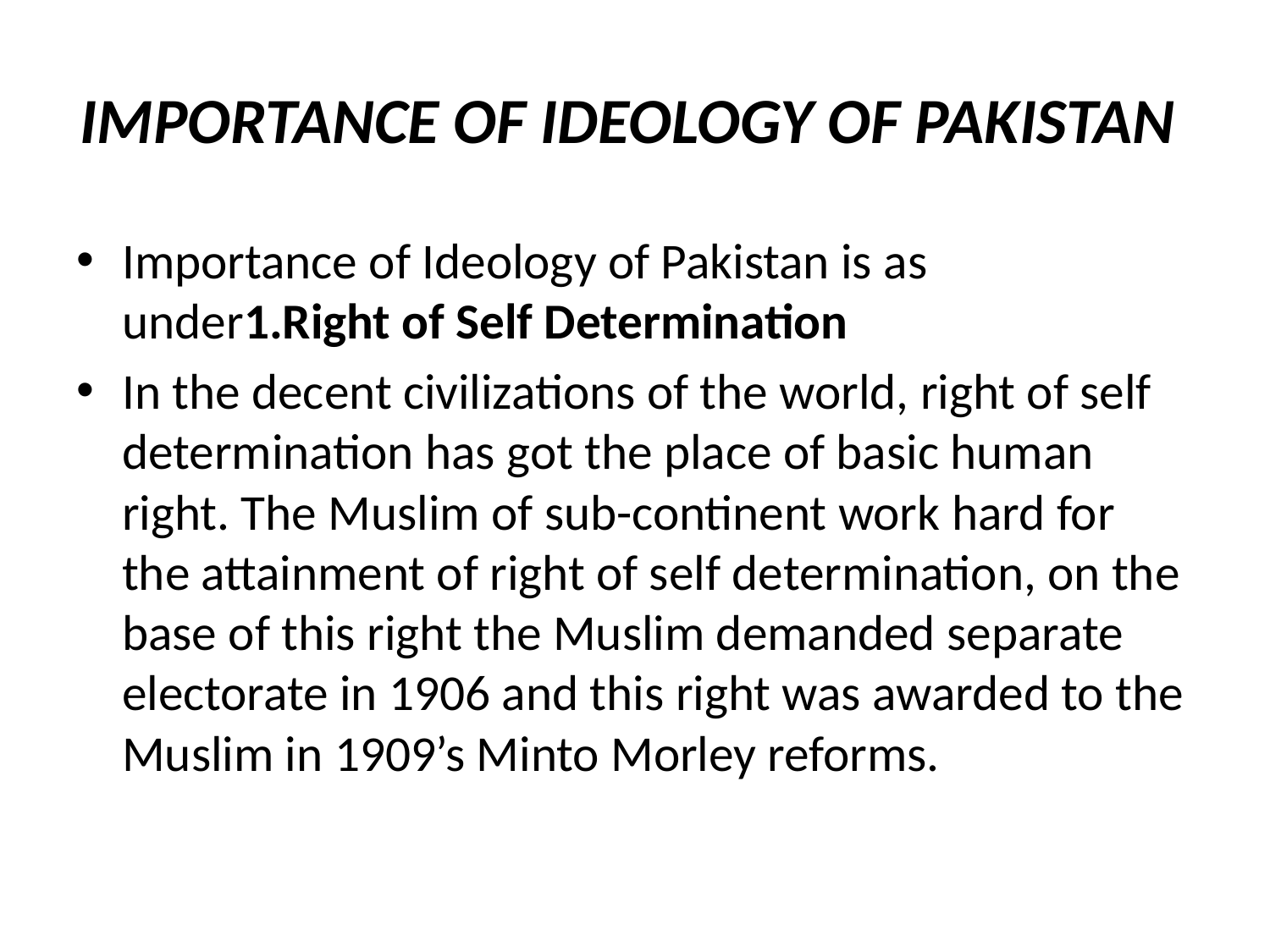

# IMPORTANCE OF IDEOLOGY OF PAKISTAN
Importance of Ideology of Pakistan is as under1.Right of Self Determination
In the decent civilizations of the world, right of self determination has got the place of basic human right. The Muslim of sub-continent work hard for the attainment of right of self determination, on the base of this right the Muslim demanded separate electorate in 1906 and this right was awarded to the Muslim in 1909’s Minto Morley reforms.